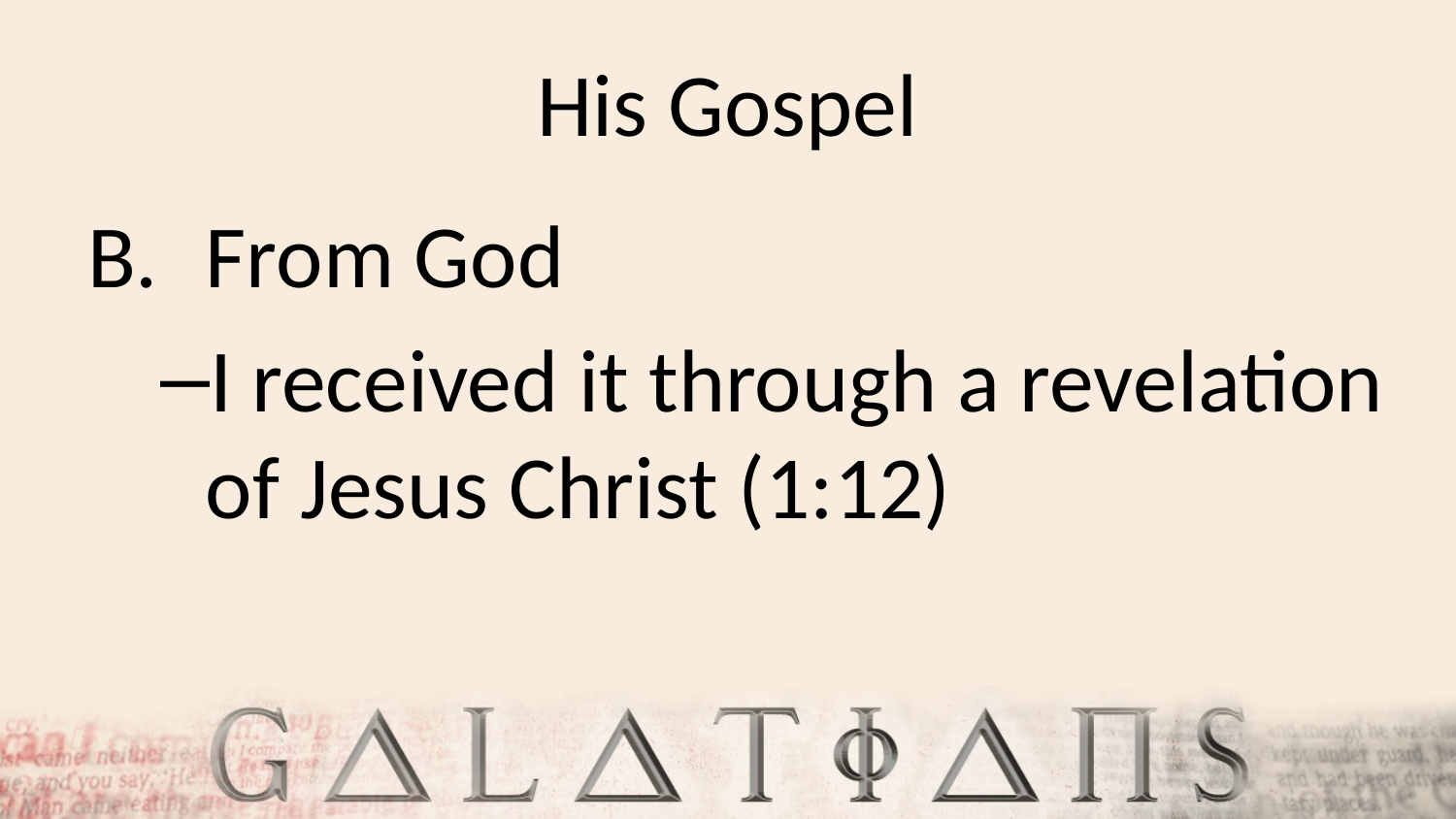

# His Gospel
From God
I received it through a revelation of Jesus Christ (1:12)